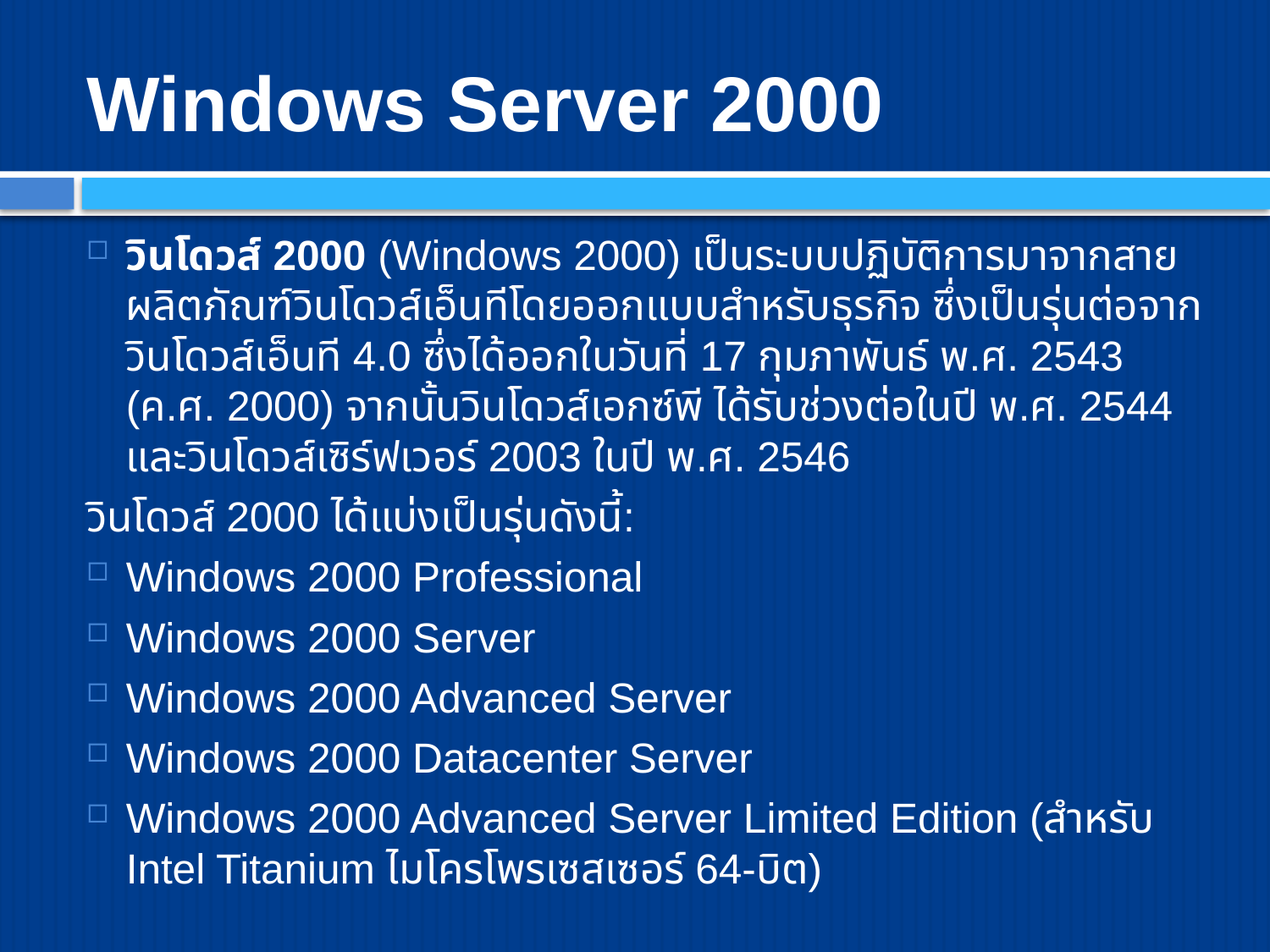

# Windows Server 2000
วินโดวส์ 2000 (Windows 2000) เป็นระบบปฏิบัติการมาจากสายผลิตภัณฑ์วินโดวส์เอ็นทีโดยออกแบบสำหรับธุรกิจ ซึ่งเป็นรุ่นต่อจากวินโดวส์เอ็นที 4.0 ซึ่งได้ออกในวันที่ 17 กุมภาพันธ์ พ.ศ. 2543 (ค.ศ. 2000) จากนั้นวินโดวส์เอกซ์พี ได้รับช่วงต่อในปี พ.ศ. 2544 และวินโดวส์เซิร์ฟเวอร์ 2003 ในปี พ.ศ. 2546
วินโดวส์ 2000 ได้แบ่งเป็นรุ่นดังนี้:
Windows 2000 Professional
Windows 2000 Server
Windows 2000 Advanced Server
Windows 2000 Datacenter Server
Windows 2000 Advanced Server Limited Edition (สำหรับ Intel Titanium ไมโครโพรเซสเซอร์ 64-บิต)